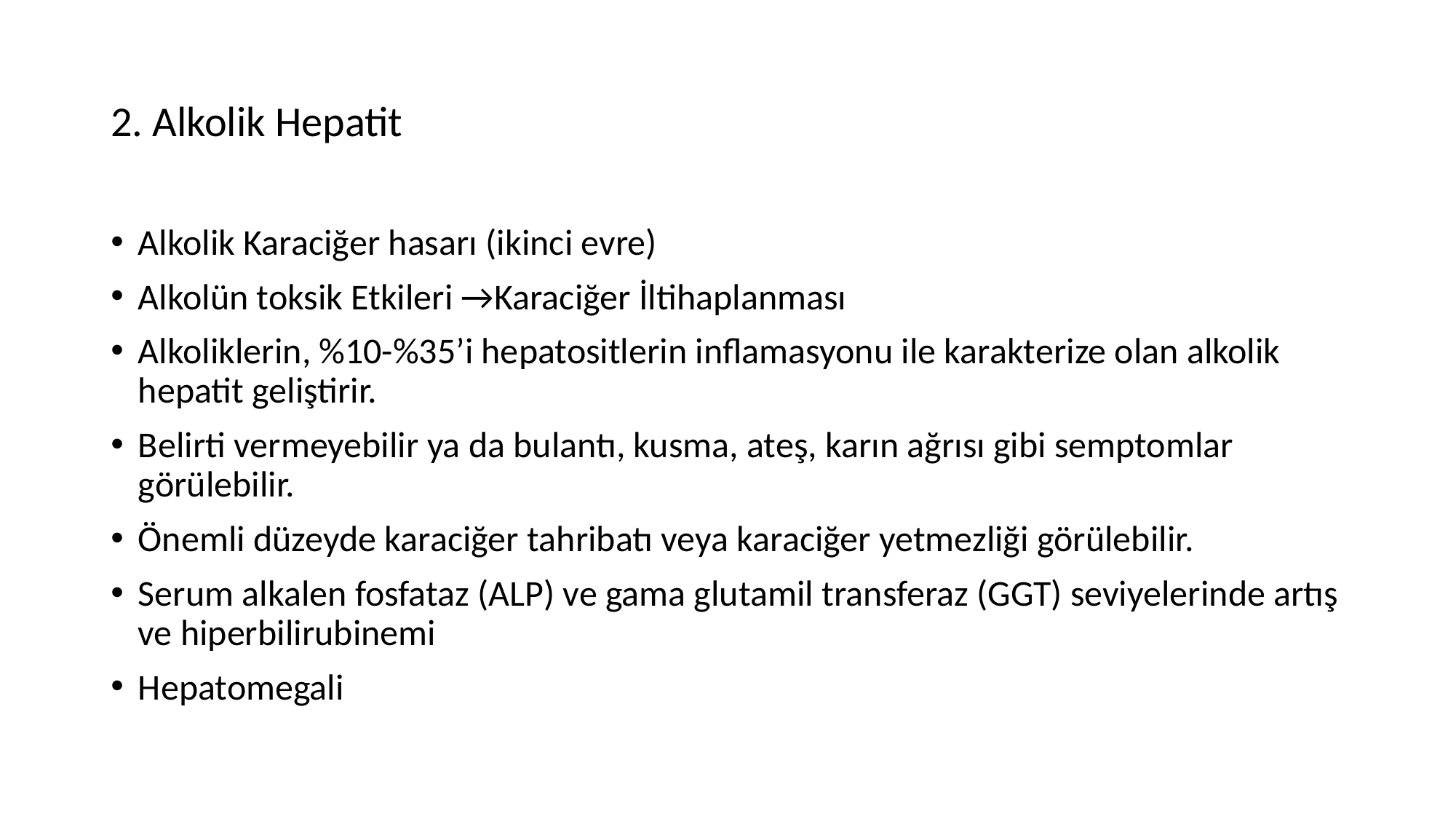

# 2. Alkolik Hepatit
Alkolik Karaciğer hasarı (ikinci evre)
Alkolün toksik Etkileri →Karaciğer İltihaplanması
Alkoliklerin, %10-%35’i hepatositlerin inflamasyonu ile karakterize olan alkolik hepatit geliştirir.
Belirti vermeyebilir ya da bulantı, kusma, ateş, karın ağrısı gibi semptomlar görülebilir.
Önemli düzeyde karaciğer tahribatı veya karaciğer yetmezliği görülebilir.
Serum alkalen fosfataz (ALP) ve gama glutamil transferaz (GGT) seviyelerinde artış ve hiperbilirubinemi
Hepatomegali